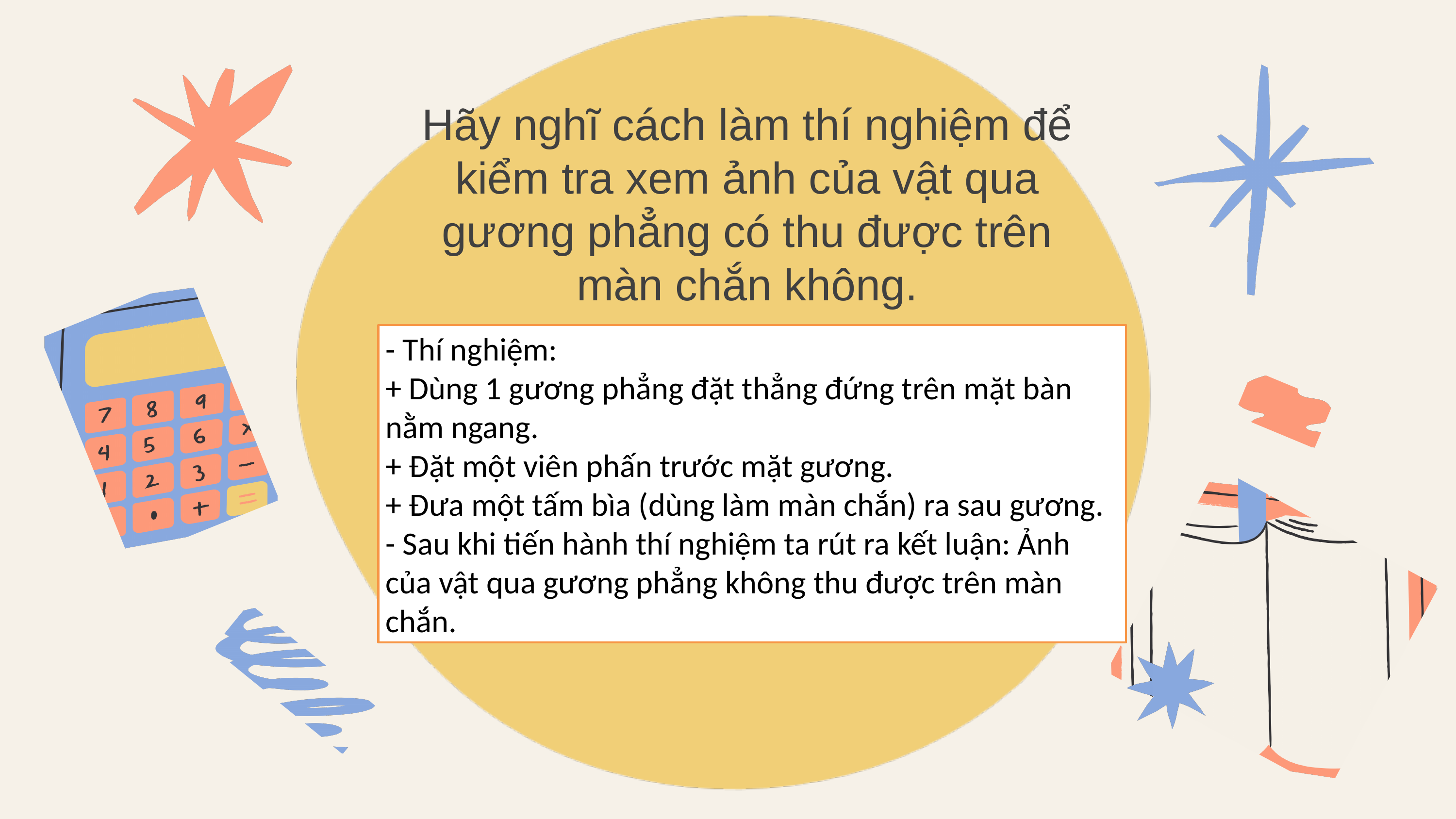

Hãy nghĩ cách làm thí nghiệm để kiểm tra xem ảnh của vật qua gương phẳng có thu được trên màn chắn không.

- Thí nghiệm:
+ Dùng 1 gương phẳng đặt thẳng đứng trên mặt bàn nằm ngang.
+ Đặt một viên phấn trước mặt gương.
+ Đưa một tấm bìa (dùng làm màn chắn) ra sau gương.
- Sau khi tiến hành thí nghiệm ta rút ra kết luận: Ảnh của vật qua gương phẳng không thu được trên màn chắn.